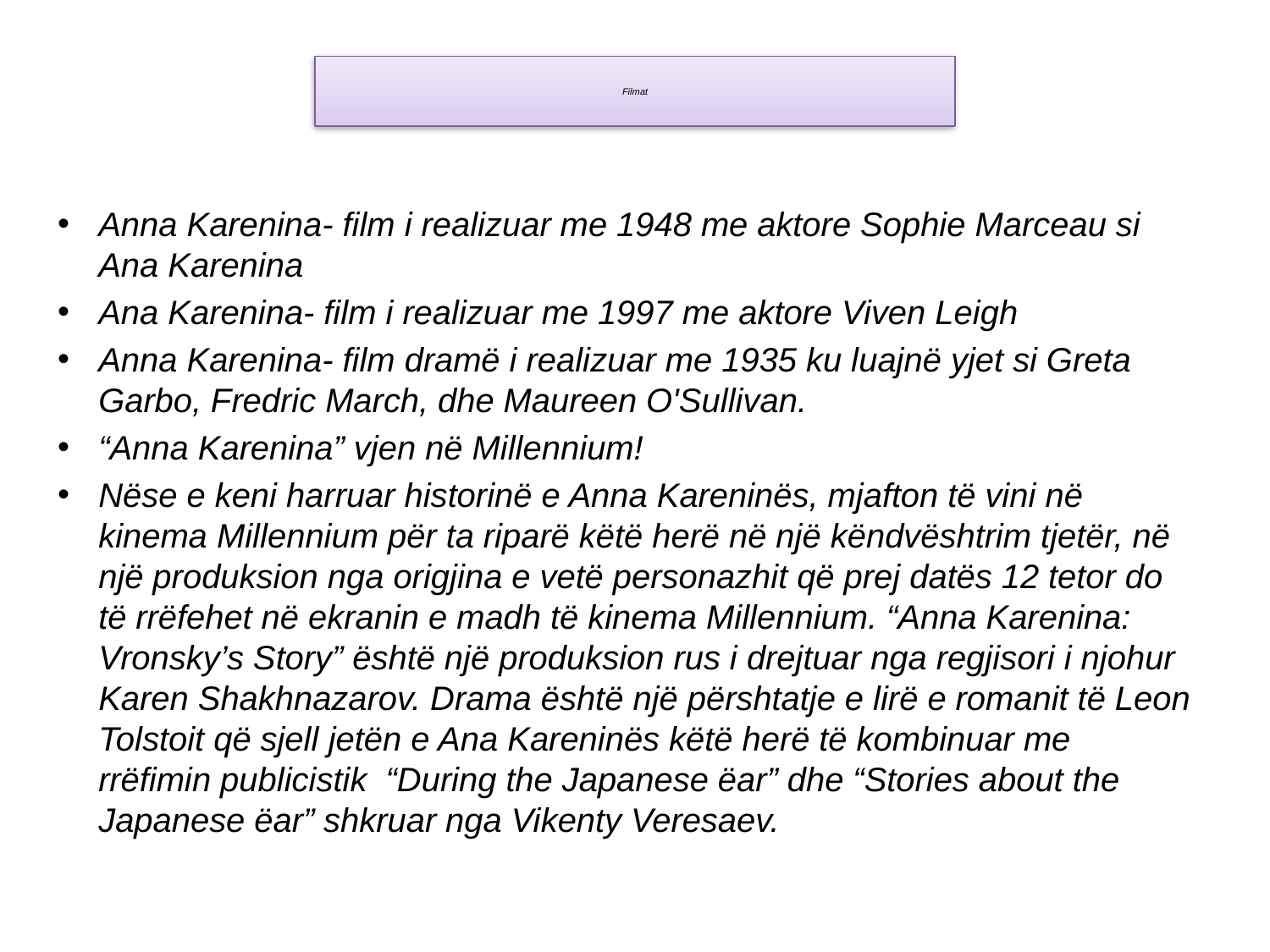

# Filmat
Anna Karenina- film i realizuar me 1948 me aktore Sophie Marceau si Ana Karenina
Ana Karenina- film i realizuar me 1997 me aktore Viven Leigh
Anna Karenina- film dramë i realizuar me 1935 ku luajnë yjet si Greta Garbo, Fredric March, dhe Maureen O'Sullivan.
“Anna Karenina” vjen në Millennium!
Nëse e keni harruar historinë e Anna Kareninës, mjafton të vini në kinema Millennium për ta riparë këtë herë në një këndvështrim tjetër, në një produksion nga origjina e vetë personazhit që prej datës 12 tetor do të rrëfehet në ekranin e madh të kinema Millennium. “Anna Karenina: Vronsky’s Story” është një produksion rus i drejtuar nga regjisori i njohur Karen Shakhnazarov. Drama është një përshtatje e lirë e romanit të Leon Tolstoit që sjell jetën e Ana Kareninës këtë herë të kombinuar me rrëfimin publicistik  “During the Japanese ëar” dhe “Stories about the Japanese ëar” shkruar nga Vikenty Veresaev.